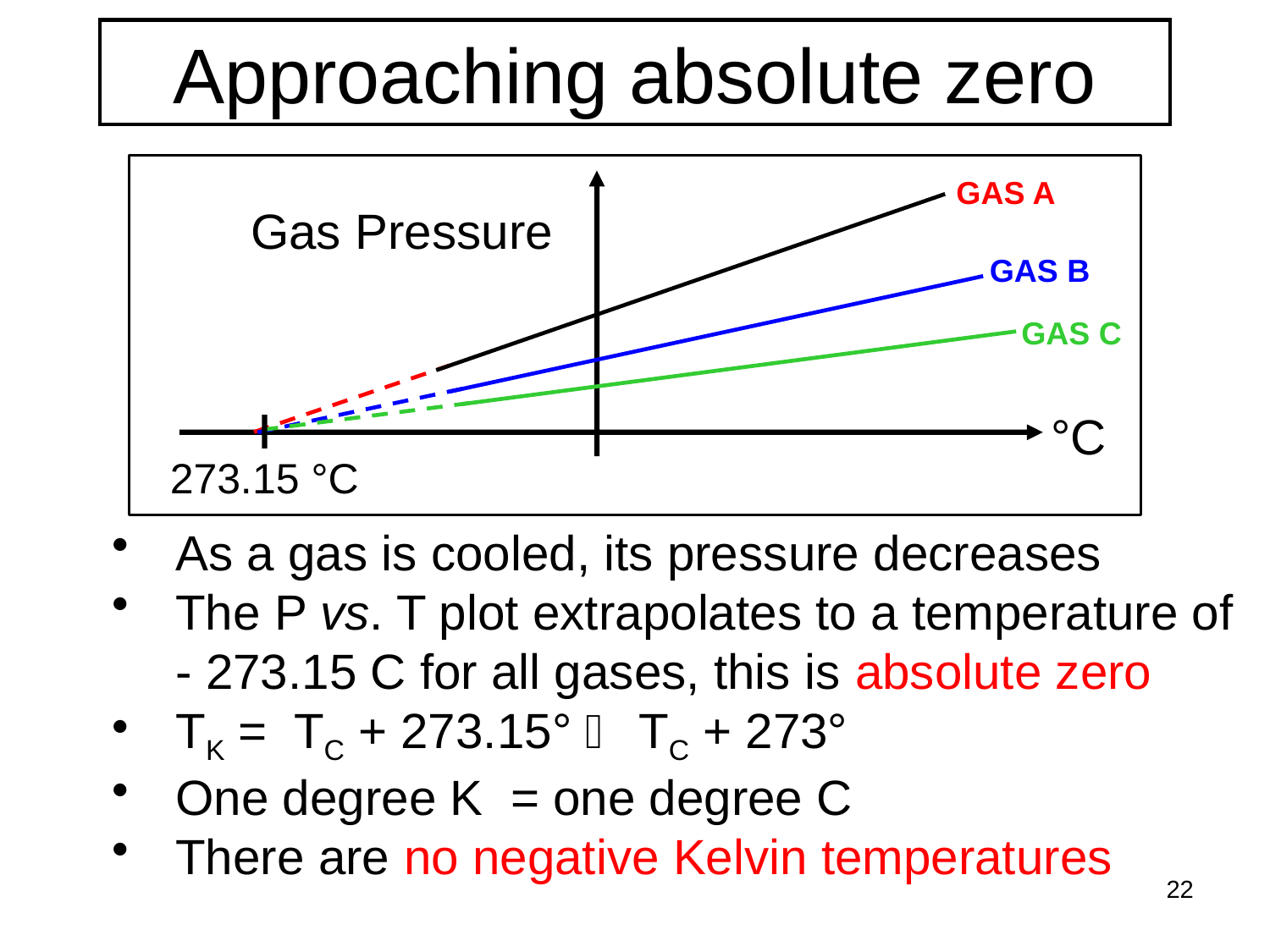

# Approaching absolute zero

GAS A
GAS B
GAS C

Gas Pressure

°C

273.15 °C
As a gas is cooled, its pressure decreases
The P vs. T plot extrapolates to a temperature of
- 273.15 C for all gases, this is absolute zero
TK =  TC + 273.15° ≈ TC + 273°
One degree K  = one degree C
There are no negative Kelvin temperatures
22